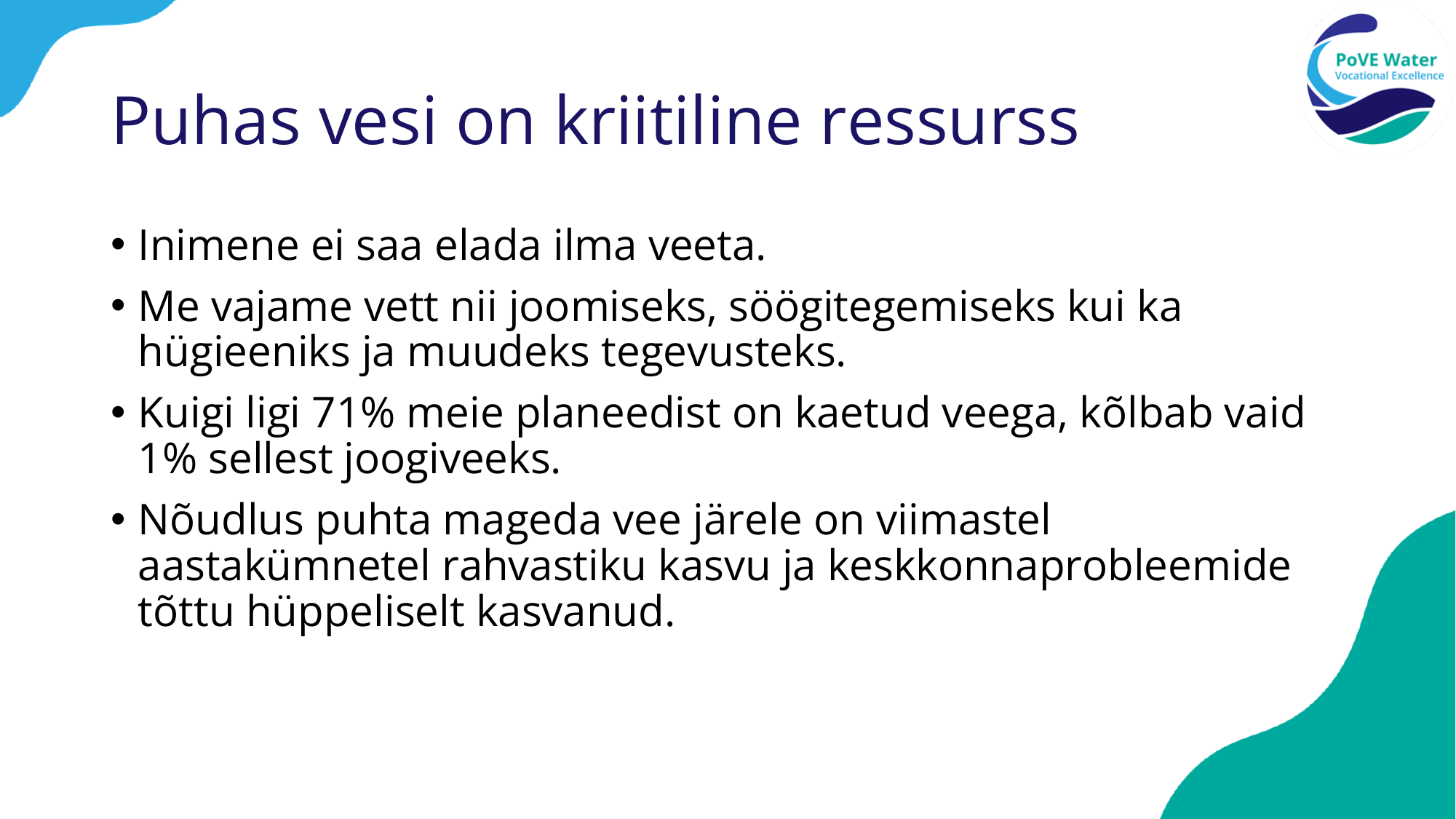

# Puhas vesi on kriitiline ressurss
Inimene ei saa elada ilma veeta.
Me vajame vett nii joomiseks, söögitegemiseks kui ka hügieeniks ja muudeks tegevusteks.
Kuigi ligi 71% meie planeedist on kaetud veega, kõlbab vaid 1% sellest joogiveeks.
Nõudlus puhta mageda vee järele on viimastel aastakümnetel rahvastiku kasvu ja keskkonnaprobleemide tõttu hüppeliselt kasvanud.